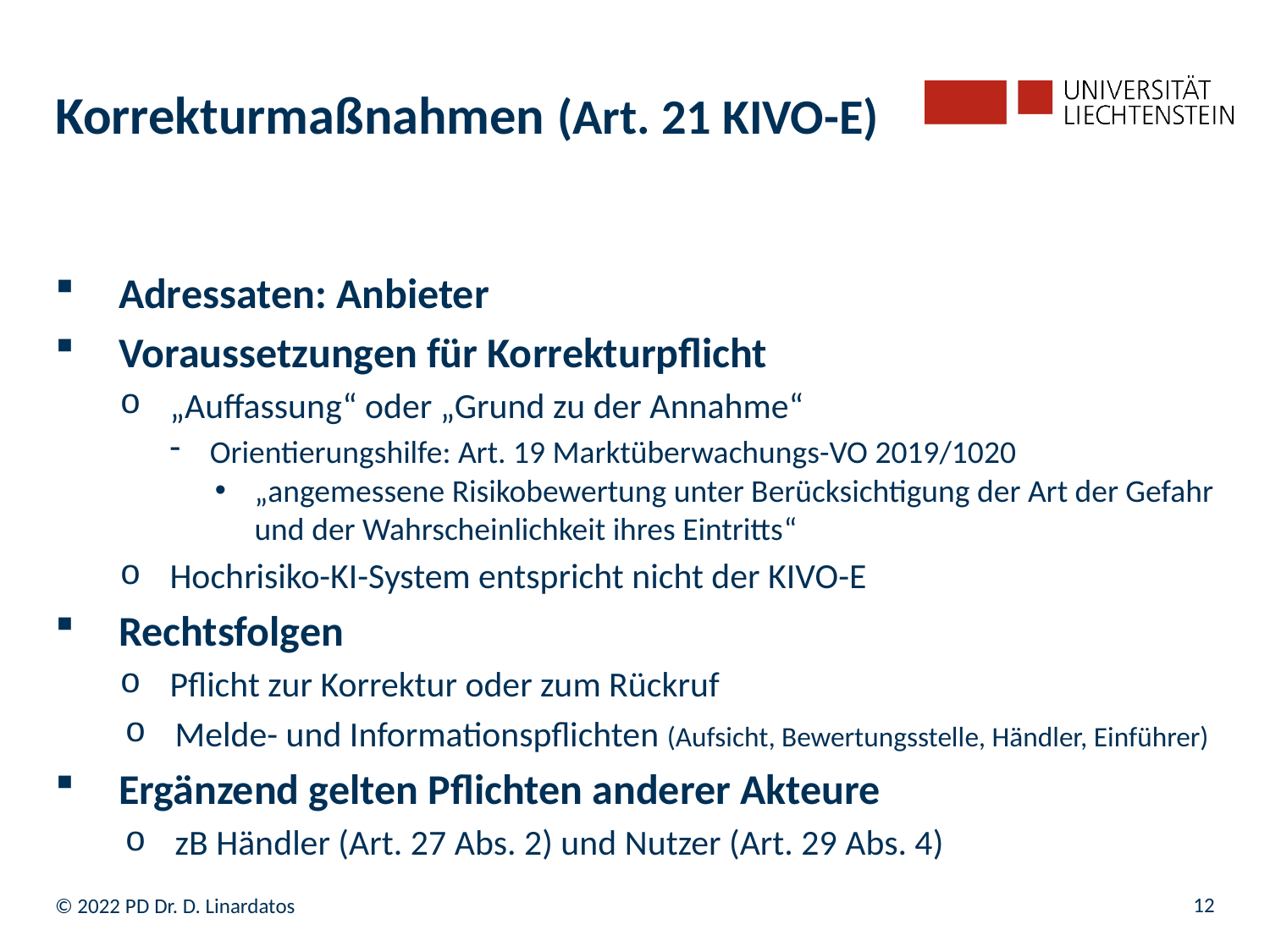

# Korrekturmaßnahmen (Art. 21 KIVO-E)
Adressaten: Anbieter
Voraussetzungen für Korrekturpflicht
„Auffassung“ oder „Grund zu der Annahme“
Orientierungshilfe: Art. 19 Marktüberwachungs-VO 2019/1020
„angemessene Risikobewertung unter Berücksichtigung der Art der Gefahr und der Wahrscheinlichkeit ihres Eintritts“
Hochrisiko-KI-System entspricht nicht der KIVO-E
Rechtsfolgen
Pflicht zur Korrektur oder zum Rückruf
Melde- und Informationspflichten (Aufsicht, Bewertungsstelle, Händler, Einführer)
Ergänzend gelten Pflichten anderer Akteure
zB Händler (Art. 27 Abs. 2) und Nutzer (Art. 29 Abs. 4)

12
© 2022 PD Dr. D. Linardatos